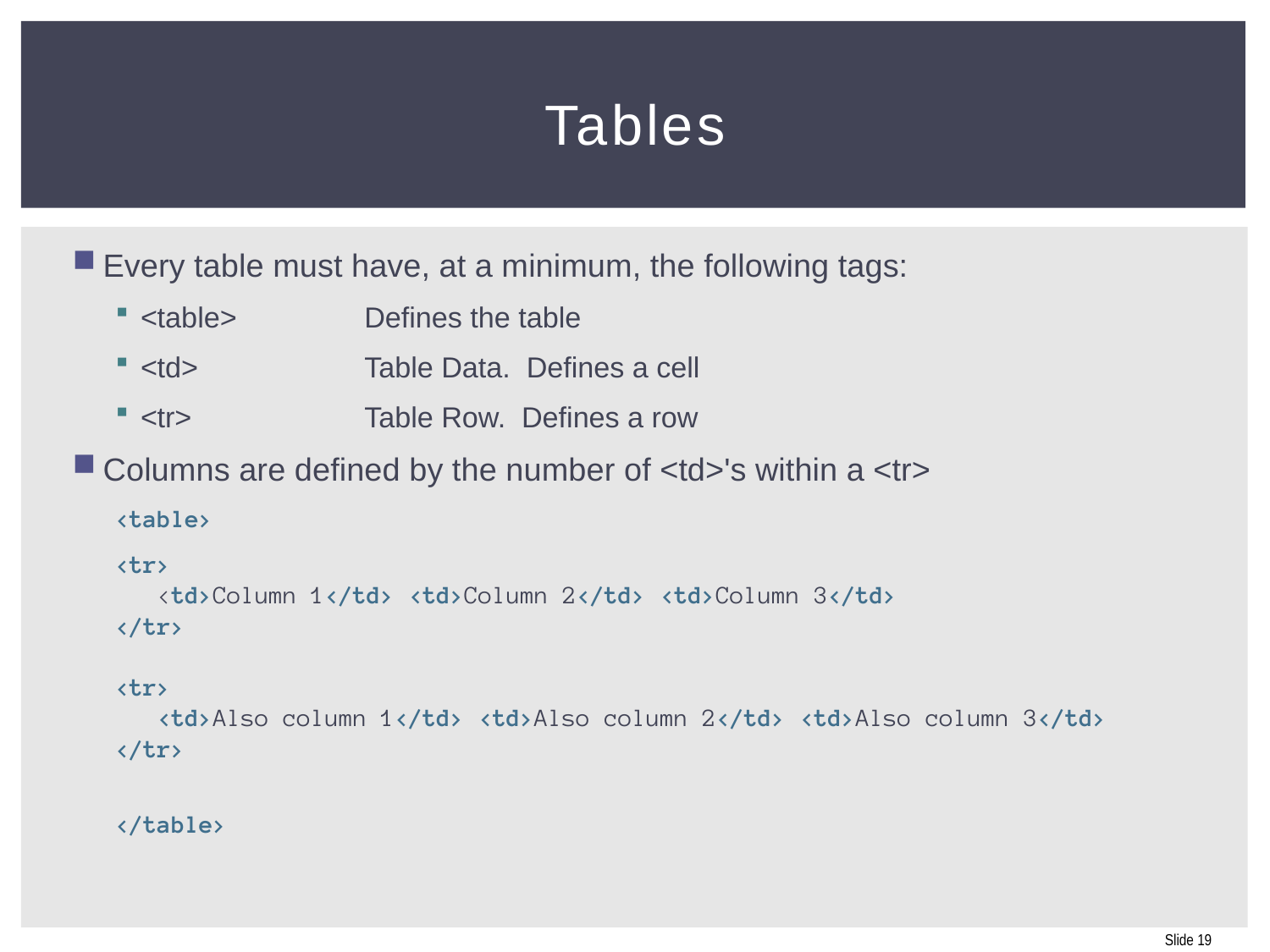

# Tables
Every table must have, at a minimum, the following tags:
<table>	Defines the table
<td>	Table Data.  Defines a cell
<tr>	Table Row.  Defines a row
Columns are defined by the number of <td>'s within a <tr>
<table>
<tr>
   <td>Column 1</td> <td>Column 2</td> <td>Column 3</td>
</tr>
<tr>
   <td>Also column 1</td> <td>Also column 2</td> <td>Also column 3</td>
</tr>
</table>